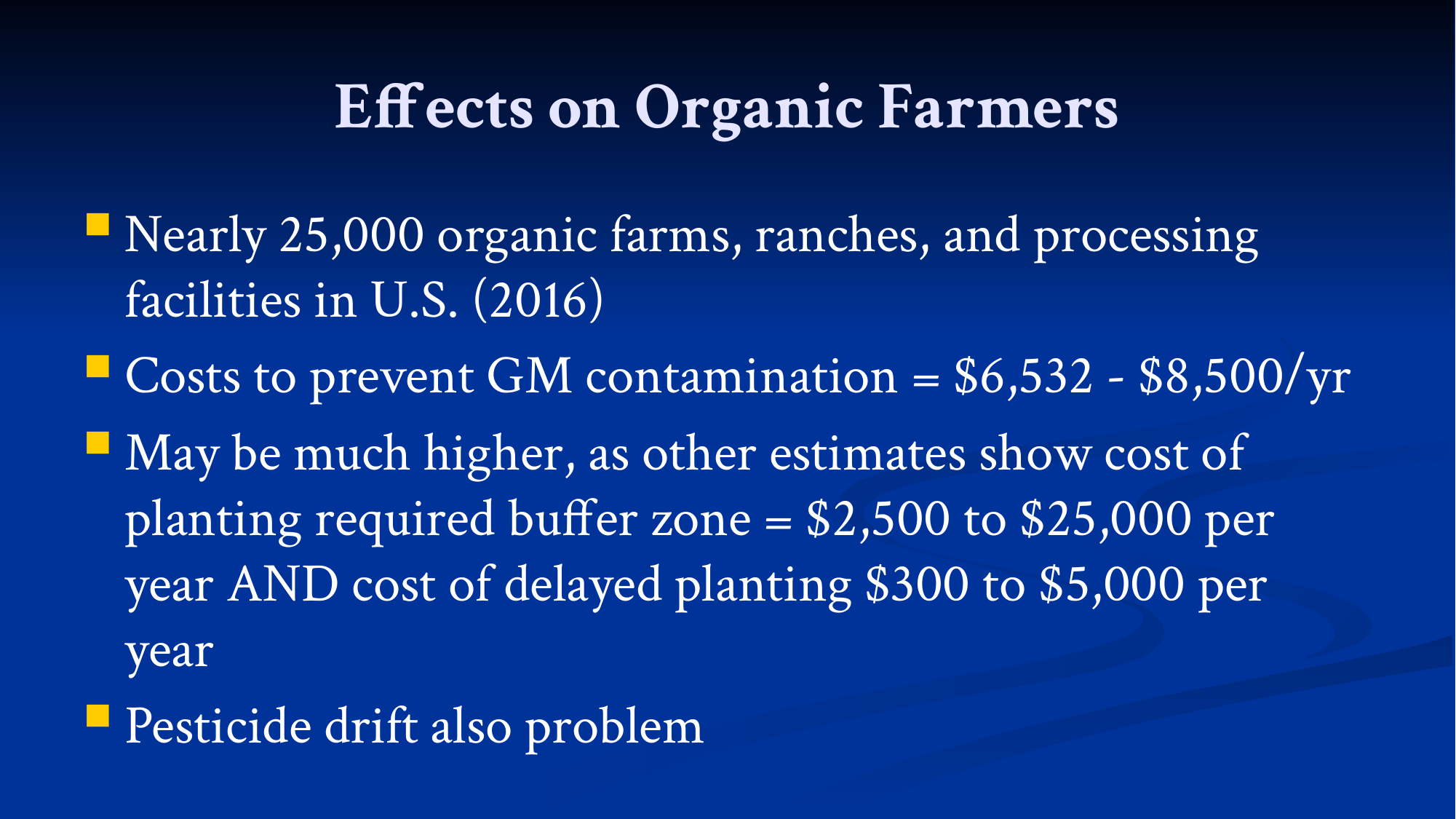

# Effects on Organic Farmers
Nearly 25,000 organic farms, ranches, and processing facilities in U.S. (2016)
Costs to prevent GM contamination = $6,532 - $8,500/yr
May be much higher, as other estimates show cost of planting required buffer zone = $2,500 to $25,000 per year AND cost of delayed planting $300 to $5,000 per year
Pesticide drift also problem